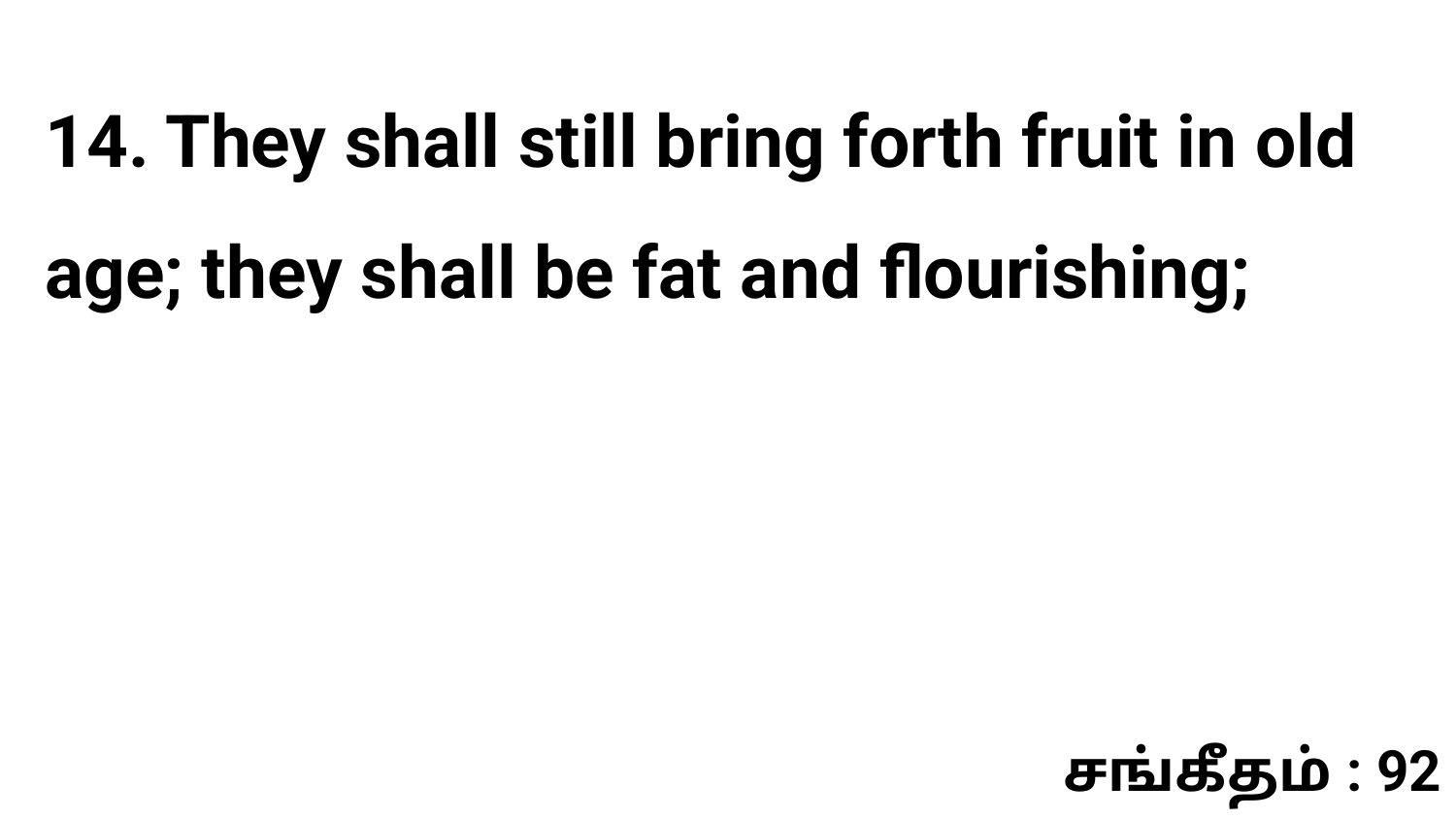

14. They shall still bring forth fruit in old age; they shall be fat and flourishing;
சங்கீதம் : 92